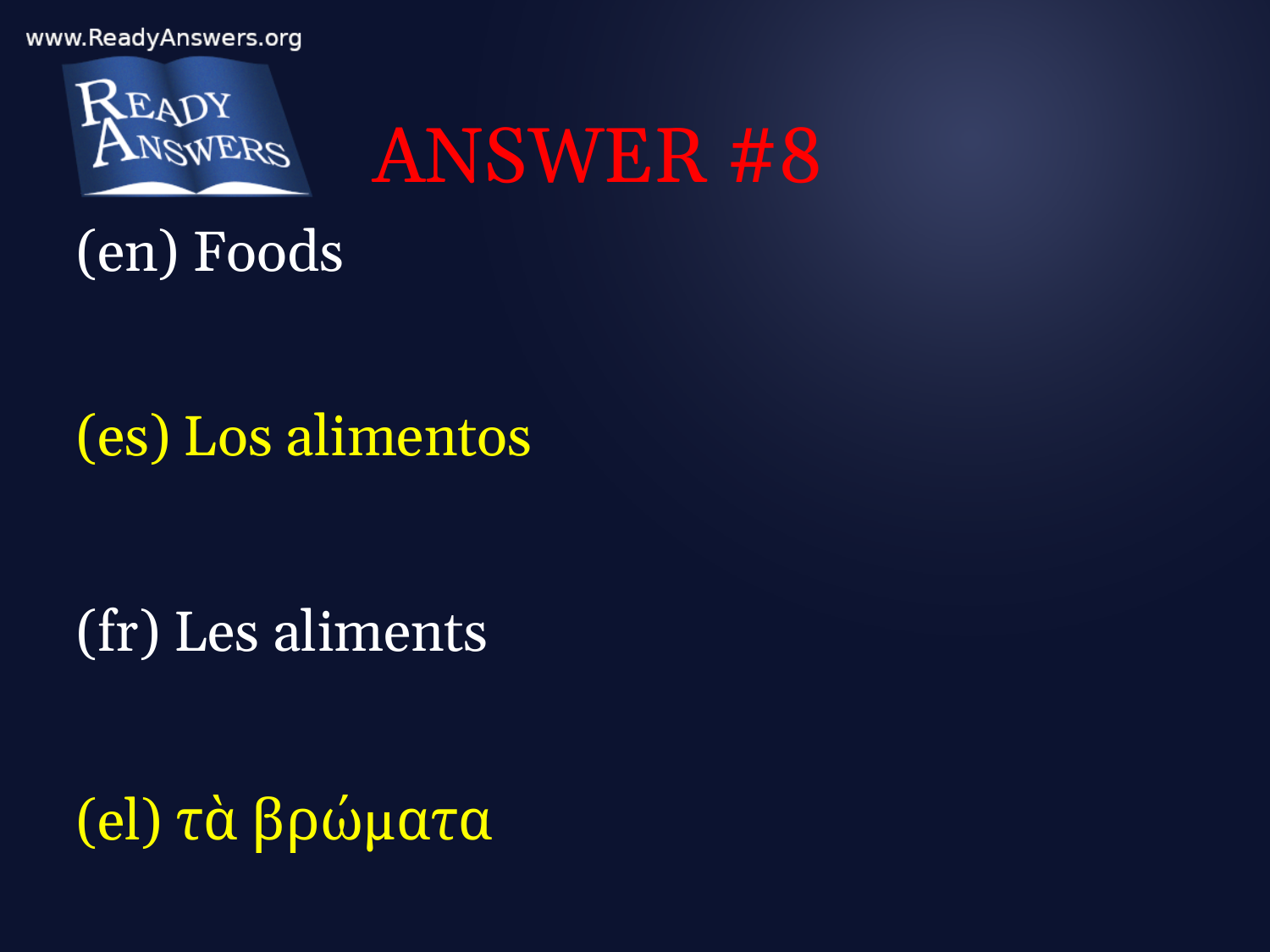

# ANSWER #8
(en) Foods
(es) Los alimentos
(fr) Les aliments
(el) τὰ βρώματα